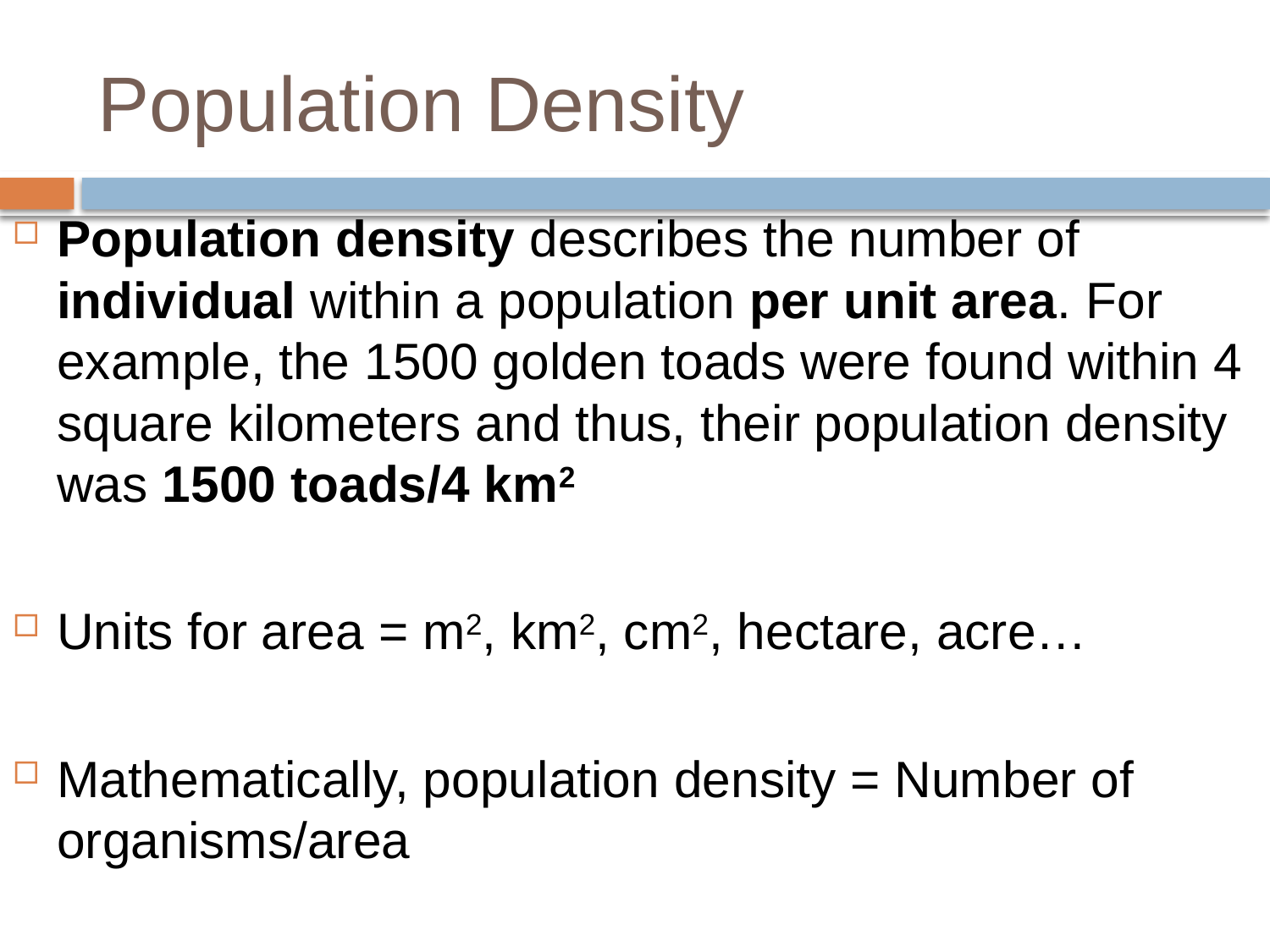

# Population Density
Population density describes the number of individual within a population per unit area. For example, the 1500 golden toads were found within 4 square kilometers and thus, their population density was 1500 toads/4 km2

Units for area = m2, km2, cm2, hectare, acre…

Mathematically, population density = Number of organisms/area